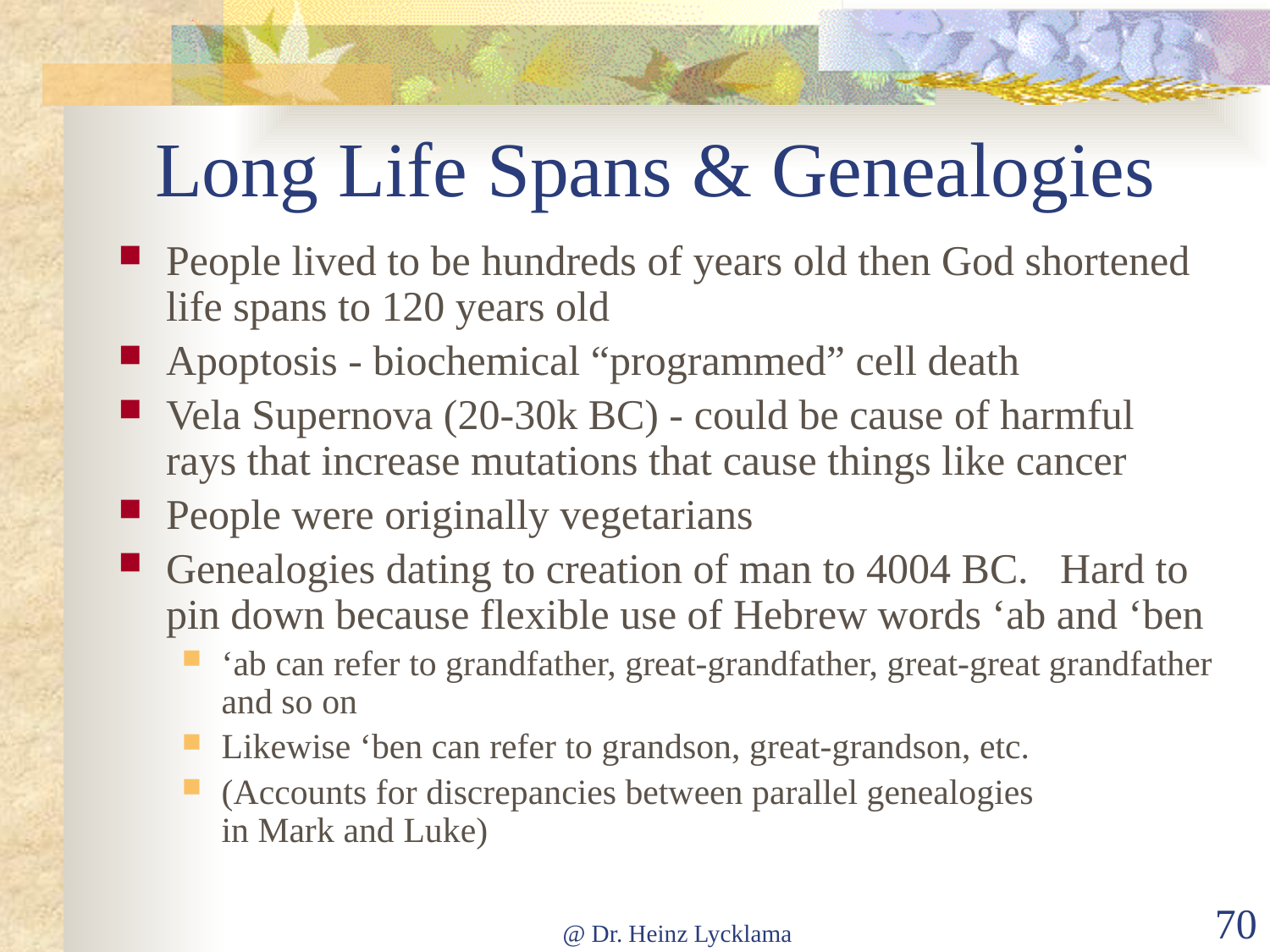

# Long Life Spans & Genealogies
People lived to be hundreds of years old then God shortened life spans to 120 years old
Apoptosis - biochemical “programmed” cell death
Vela Supernova (20-30k BC) - could be cause of harmful rays that increase mutations that cause things like cancer
People were originally vegetarians
Genealogies dating to creation of man to 4004 BC.   Hard to pin down because flexible use of Hebrew words ‘ab and ‘ben
‘ab can refer to grandfather, great-grandfather, great-great grandfather and so on
Likewise ‘ben can refer to grandson, great-grandson, etc.
(Accounts for discrepancies between parallel genealogies
in Mark and Luke)
@ Dr. Heinz Lycklama
70